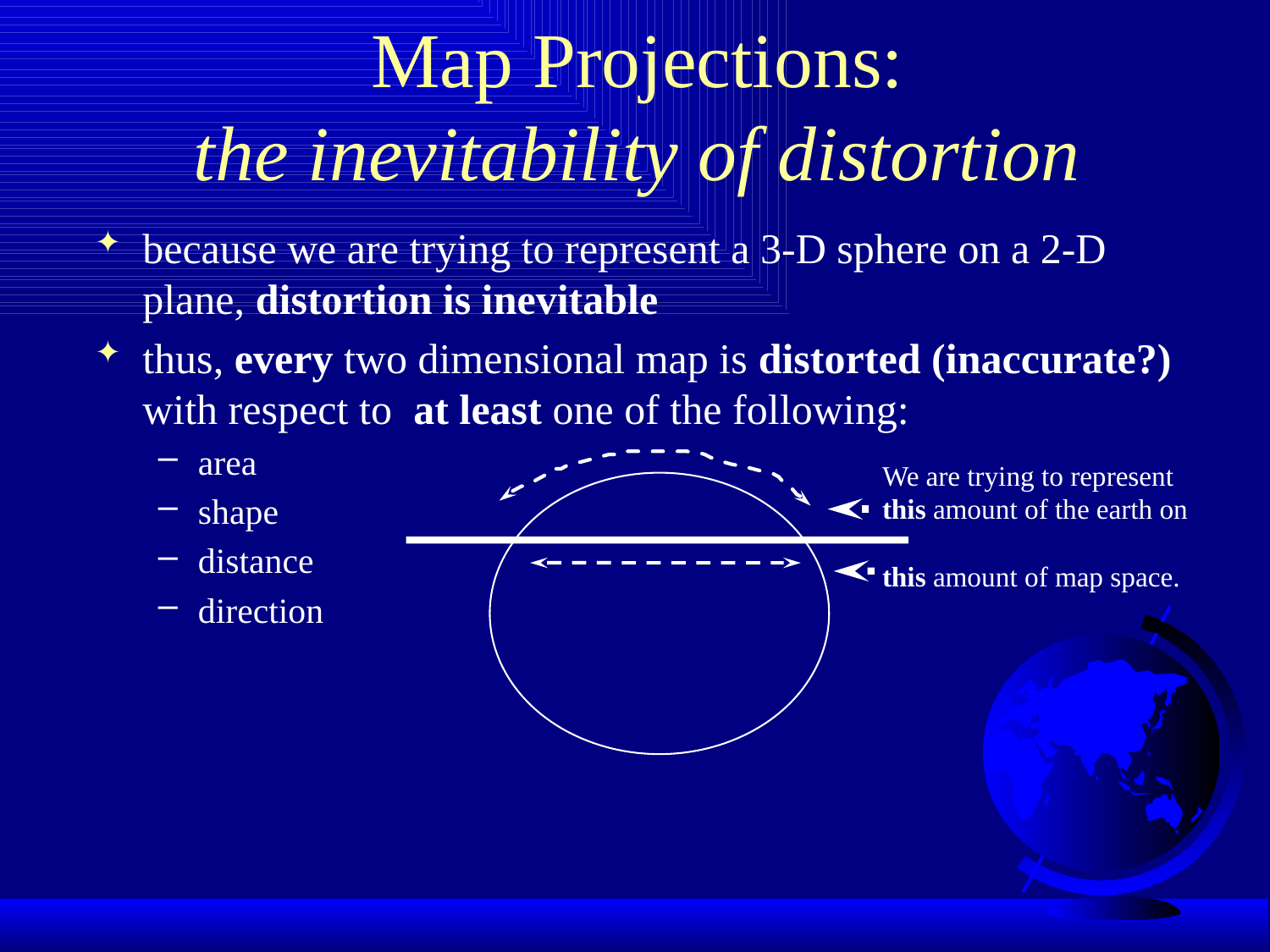

# Map Projections: the inevitability of distortion
because we are trying to represent a 3-D sphere on a 2-D plane, distortion is inevitable
thus, every two dimensional map is distorted (inaccurate?) with respect to  at least one of the following:
area
shape
distance
direction

We are trying to represent
this amount of the earth on

this amount of map space.